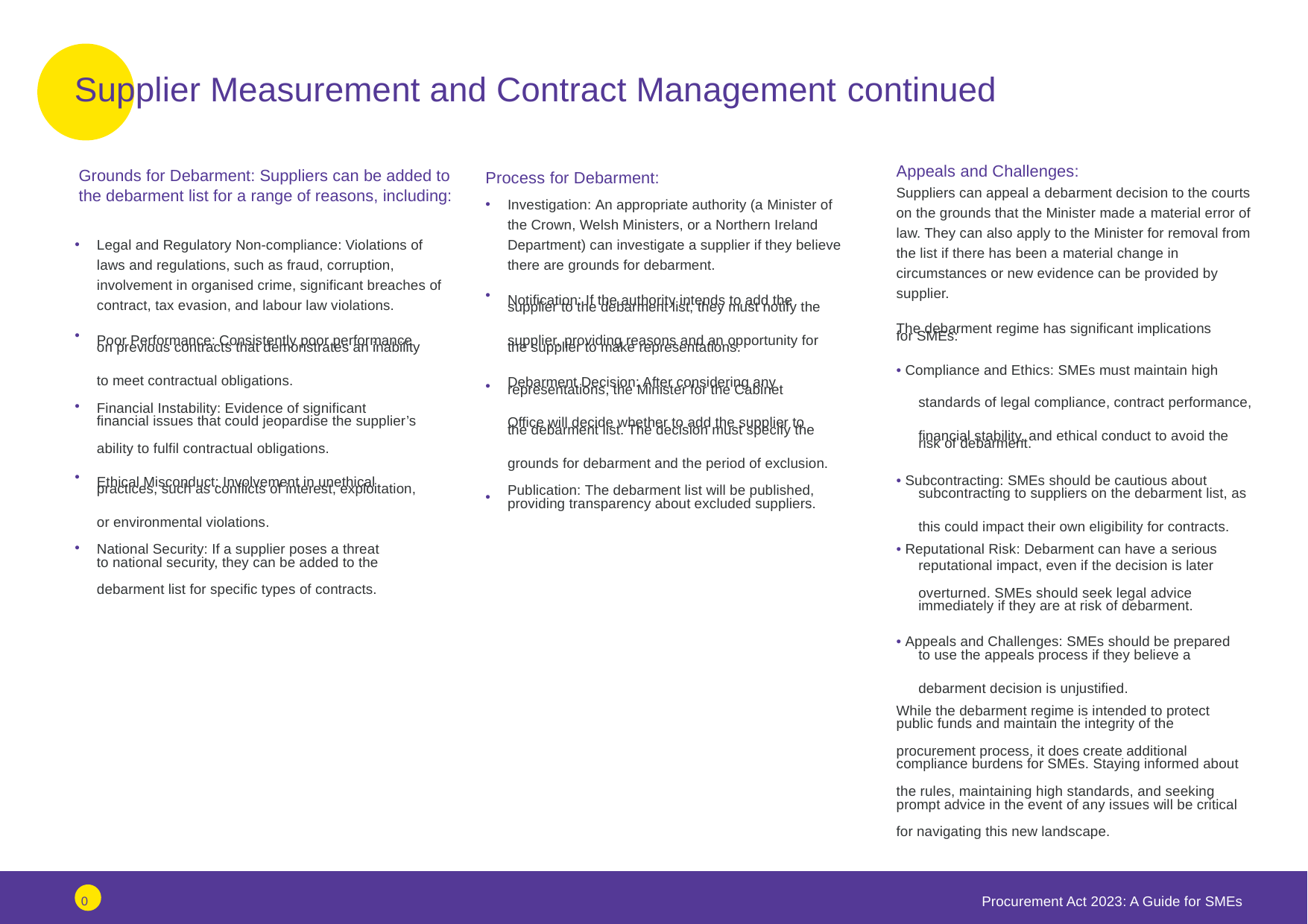

Supplier Measurement and Contract Management continued
Appeals and Challenges:
Suppliers can appeal a debarment decision to the courts on the grounds that the Minister made a material error of law. They can also apply to the Minister for removal from the list if there has been a material change in circumstances or new evidence can be provided by supplier.
The debarment regime has significant implications
for SMEs:
• Compliance and Ethics: SMEs must maintain high
Grounds for Debarment: Suppliers can be added to the debarment list for a range of reasons, including:
Process for Debarment:
•
Investigation: An appropriate authority (a Minister of the Crown, Welsh Ministers, or a Northern Ireland Department) can investigate a supplier if they believe there are grounds for debarment.
Notification: If the authority intends to add the
supplier to the debarment list, they must notify the
supplier, providing reasons and an opportunity for
the supplier to make representations.
Debarment Decision: After considering any
representations, the Minister for the Cabinet
Office will decide whether to add the supplier to
the debarment list. The decision must specify the
grounds for debarment and the period of exclusion.
Publication: The debarment list will be published,
providing transparency about excluded suppliers.
•
Legal and Regulatory Non-compliance: Violations of laws and regulations, such as fraud, corruption, involvement in organised crime, significant breaches of contract, tax evasion, and labour law violations.
Poor Performance: Consistently poor performance
on previous contracts that demonstrates an inability
to meet contractual obligations.
Financial Instability: Evidence of significant
financial issues that could jeopardise the supplier’s
ability to fulfil contractual obligations.
Ethical Misconduct: Involvement in unethical
practices, such as conflicts of interest, exploitation,
or environmental violations.
National Security: If a supplier poses a threat
to national security, they can be added to the
debarment list for specific types of contracts.
•
•
•
•
standards of legal compliance, contract performance,
financial stability, and ethical conduct to avoid the
risk of debarment.
• Subcontracting: SMEs should be cautious about
•
•
subcontracting to suppliers on the debarment list, as
this could impact their own eligibility for contracts.
• Reputational Risk: Debarment can have a serious
•
reputational impact, even if the decision is later
overturned. SMEs should seek legal advice
immediately if they are at risk of debarment.
• Appeals and Challenges: SMEs should be prepared
to use the appeals process if they believe a
debarment decision is unjustified.
While the debarment regime is intended to protect
public funds and maintain the integrity of the
procurement process, it does create additional
compliance burdens for SMEs. Staying informed about
the rules, maintaining high standards, and seeking
prompt advice in the event of any issues will be critical
for navigating this new landscape.

Procurement Act 2023: A Guide for SMEs
09